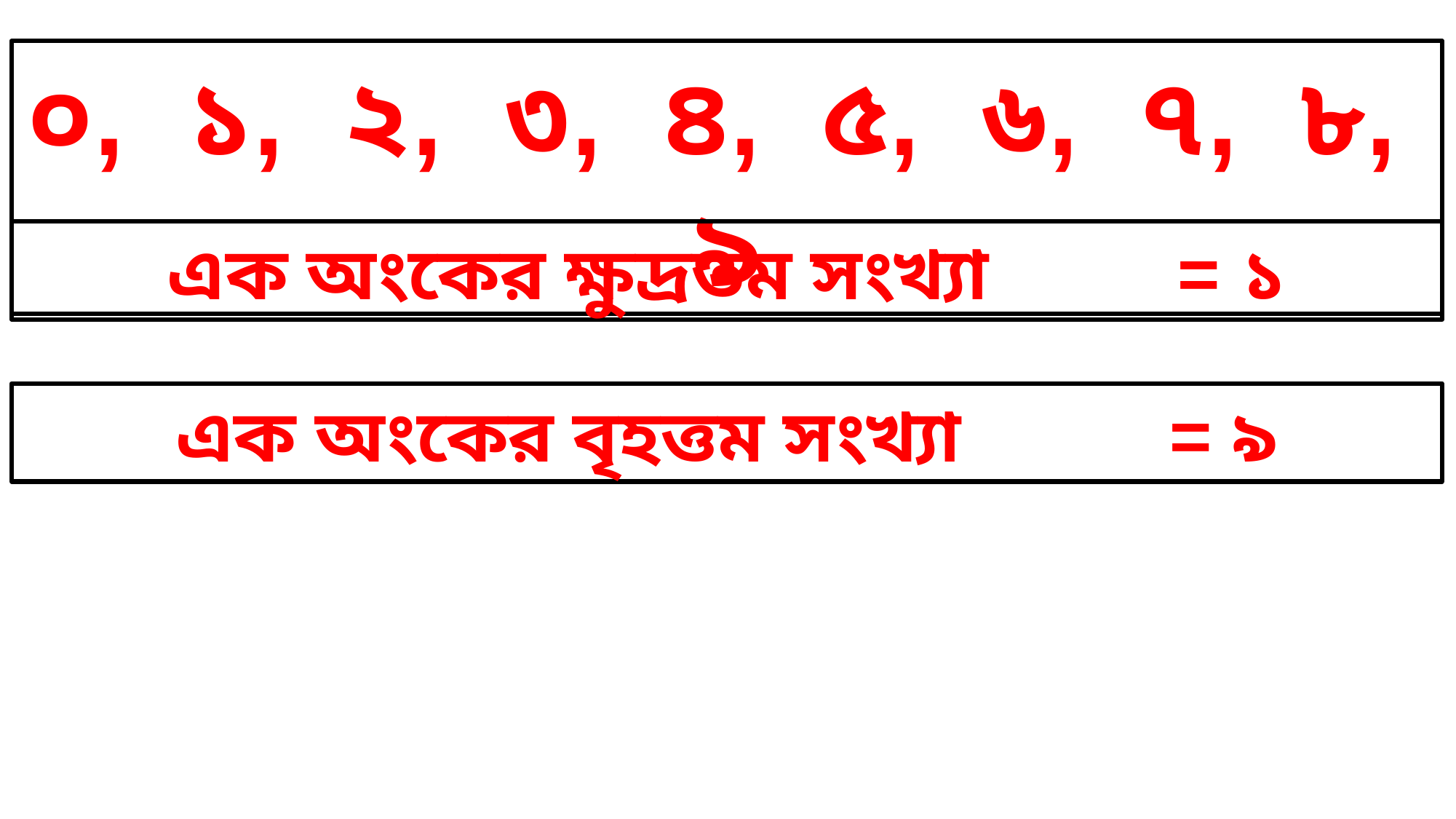

০,  ১,  ২,  ৩,  ৪,  ৫,  ৬,  ৭,  ৮,  ৯
এক অংকের ক্ষুদ্রতম সংখ্যা          = ১
এক অংকের বৃহত্তম সংখ্যা           = ৯